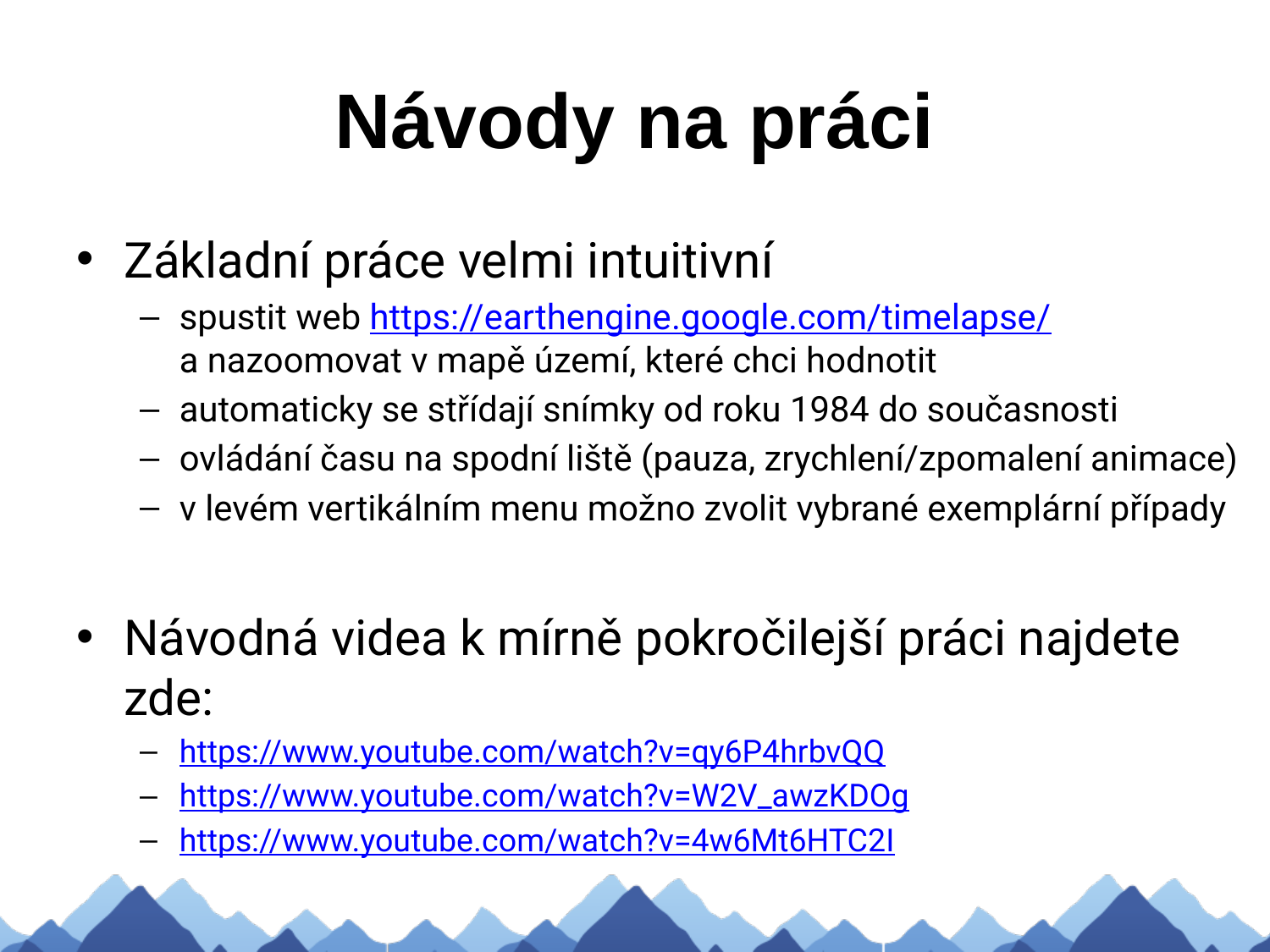

# Návody na práci
Základní práce velmi intuitivní
spustit web https://earthengine.google.com/timelapse/
a nazoomovat v mapě území, které chci hodnotit
automaticky se střídají snímky od roku 1984 do současnosti
ovládání času na spodní liště (pauza, zrychlení/zpomalení animace)
v levém vertikálním menu možno zvolit vybrané exemplární případy

Návodná videa k mírně pokročilejší práci najdete zde:
https://www.youtube.com/watch?v=qy6P4hrbvQQ
https://www.youtube.com/watch?v=W2V_awzKDOg
https://www.youtube.com/watch?v=4w6Mt6HTC2I